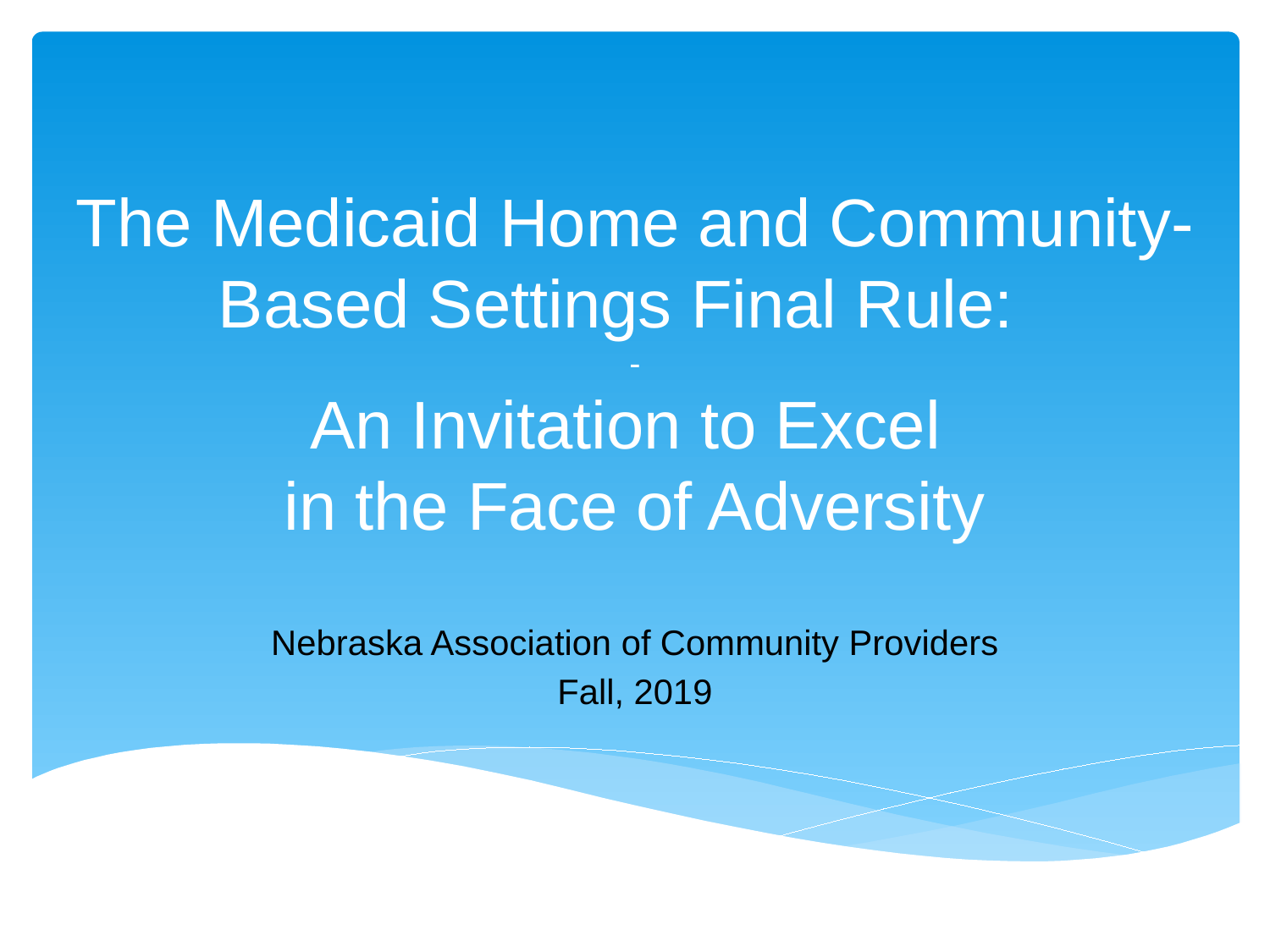

# The Medicaid Home and Community-Based Settings Final Rule: - An Invitation to Excel in the Face of Adversity
Nebraska Association of Community Providers
Fall, 2019